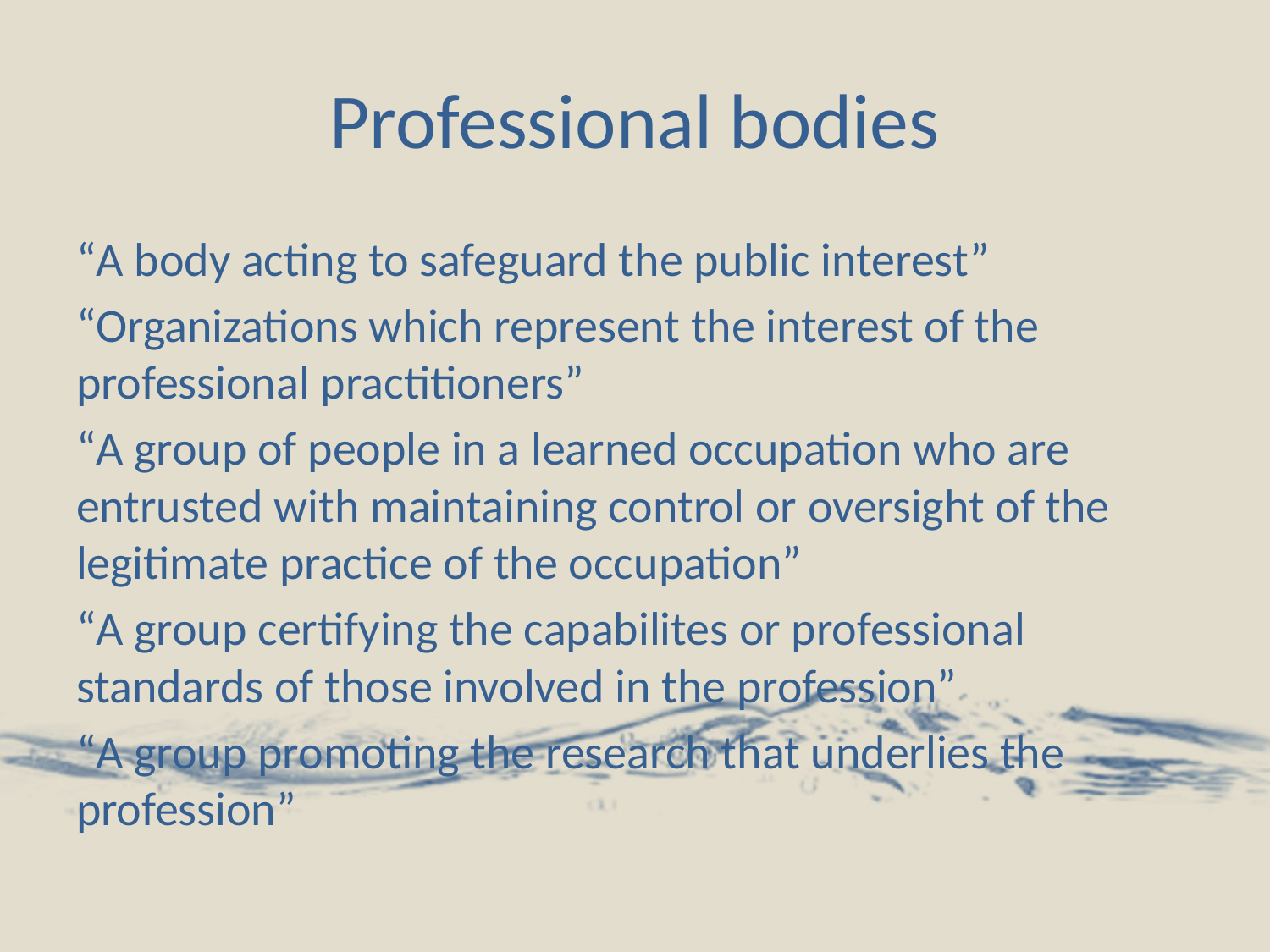

# Professional bodies
“A body acting to safeguard the public interest”
“Organizations which represent the interest of the professional practitioners”
“A group of people in a learned occupation who are entrusted with maintaining control or oversight of the legitimate practice of the occupation”
“A group certifying the capabilites or professional standards of those involved in the profession”
“A group promoting the research that underlies the profession”